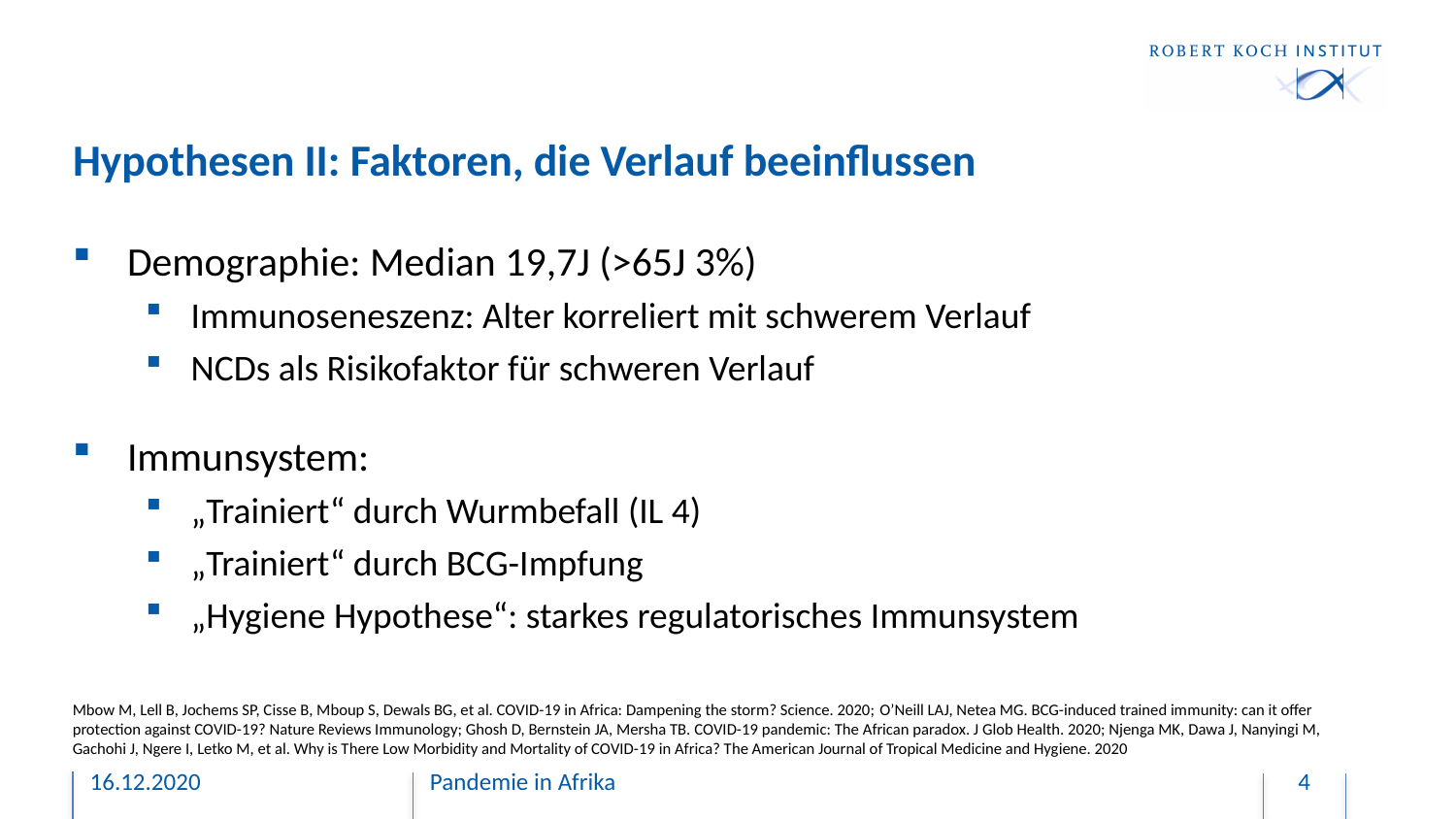

# Hypothesen II: Faktoren, die Verlauf beeinflussen

Demographie: Median 19,7J (>65J 3%)
Immunoseneszenz: Alter korreliert mit schwerem Verlauf
NCDs als Risikofaktor für schweren Verlauf

Immunsystem:
„Trainiert“ durch Wurmbefall (IL 4)
„Trainiert“ durch BCG-Impfung
„Hygiene Hypothese“: starkes regulatorisches Immunsystem

Mbow M, Lell B, Jochems SP, Cisse B, Mboup S, Dewals BG, et al. COVID-19 in Africa: Dampening the storm? Science. 2020; O’Neill LAJ, Netea MG. BCG-induced trained immunity: can it offer protection against COVID-19? Nature Reviews Immunology; Ghosh D, Bernstein JA, Mersha TB. COVID-19 pandemic: The African paradox. J Glob Health. 2020; Njenga MK, Dawa J, Nanyingi M, Gachohi J, Ngere I, Letko M, et al. Why is There Low Morbidity and Mortality of COVID-19 in Africa? The American Journal of Tropical Medicine and Hygiene. 2020
16.12.2020
Pandemie in Afrika
4